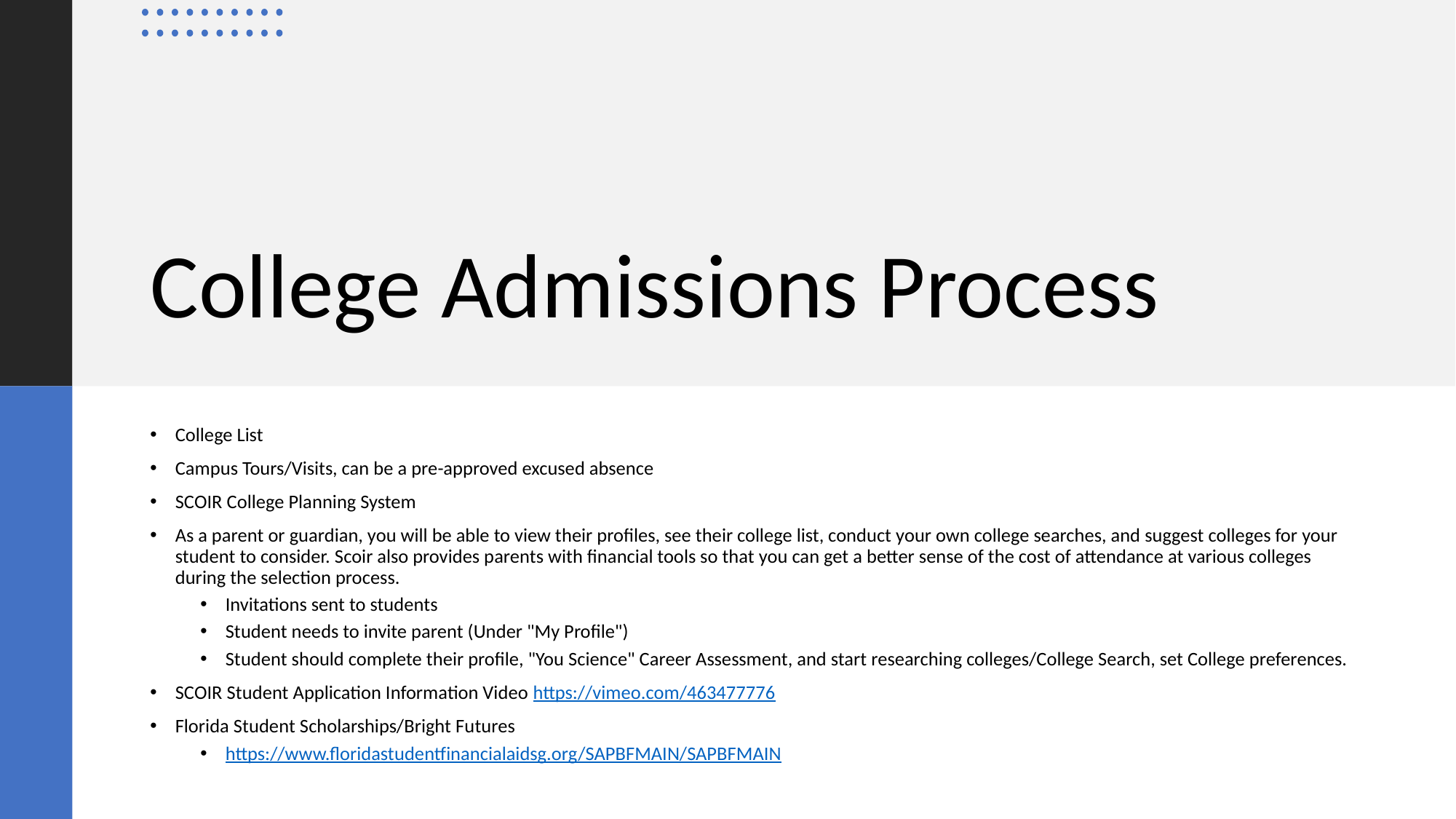

# College Admissions Process

College List
Campus Tours/Visits, can be a pre-approved excused absence
SCOIR College Planning System
As a parent or guardian, you will be able to view their profiles, see their college list, conduct your own college searches, and suggest colleges for your student to consider. Scoir also provides parents with financial tools so that you can get a better sense of the cost of attendance at various colleges during the selection process.
Invitations sent to students
Student needs to invite parent (Under "My Profile")
Student should complete their profile, "You Science" Career Assessment, and start researching colleges/College Search, set College preferences.
SCOIR Student Application Information Video https://vimeo.com/463477776
Florida Student Scholarships/Bright Futures
https://www.floridastudentfinancialaidsg.org/SAPBFMAIN/SAPBFMAIN